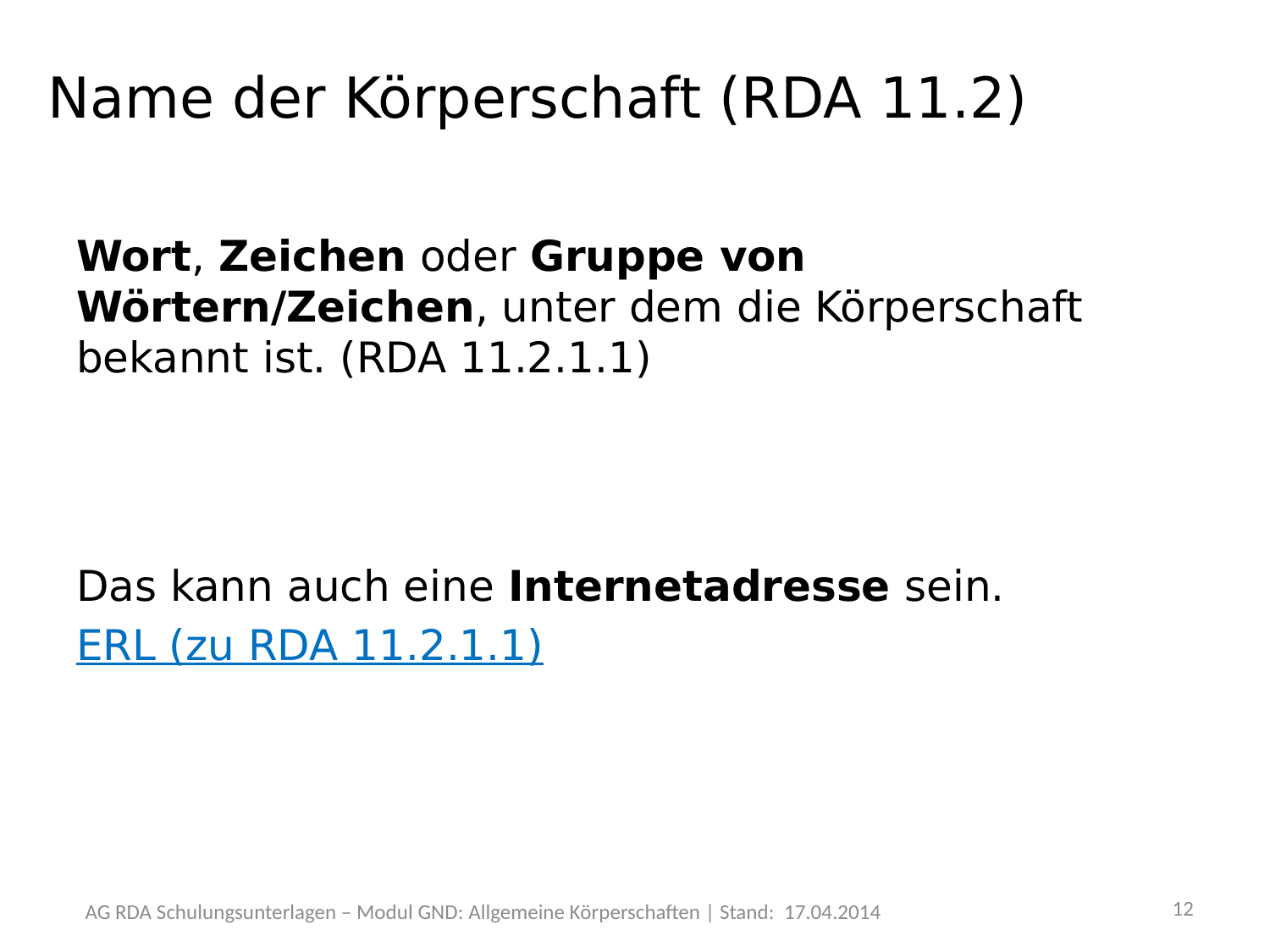

# Name der Körperschaft (RDA 11.2)
Wort, Zeichen oder Gruppe von Wörtern/Zeichen, unter dem die Körperschaft bekannt ist. (RDA 11.2.1.1)

Das kann auch eine Internetadresse sein.
ERL (zu RDA 11.2.1.1)

12